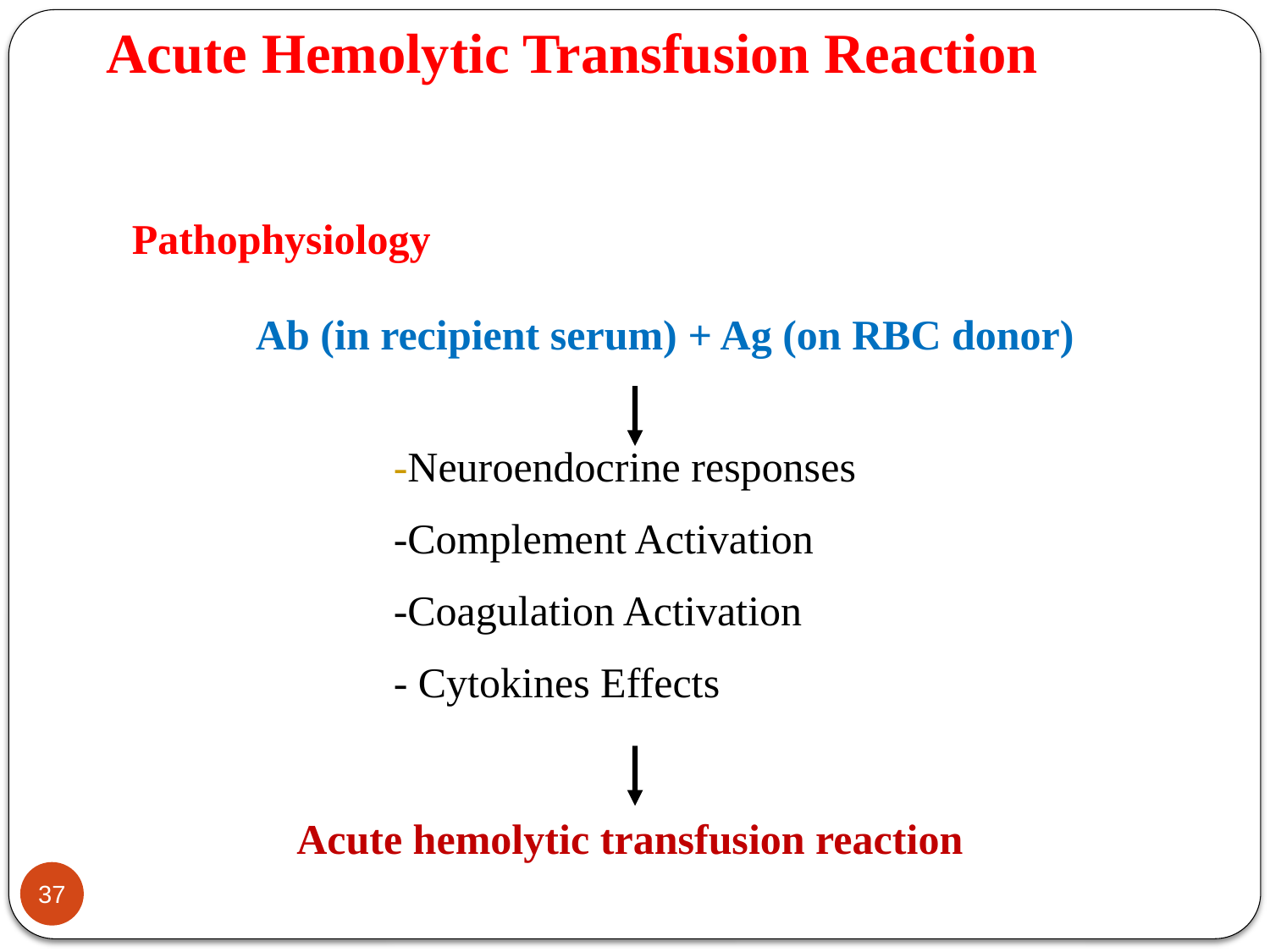

Acute Hemolytic Transfusion Reaction

 Pathophysiology
Ab (in recipient serum) + Ag (on RBC donor)

-Neuroendocrine responses
-Complement Activation
-Coagulation Activation
- Cytokines Effects

Acute hemolytic transfusion reaction
37